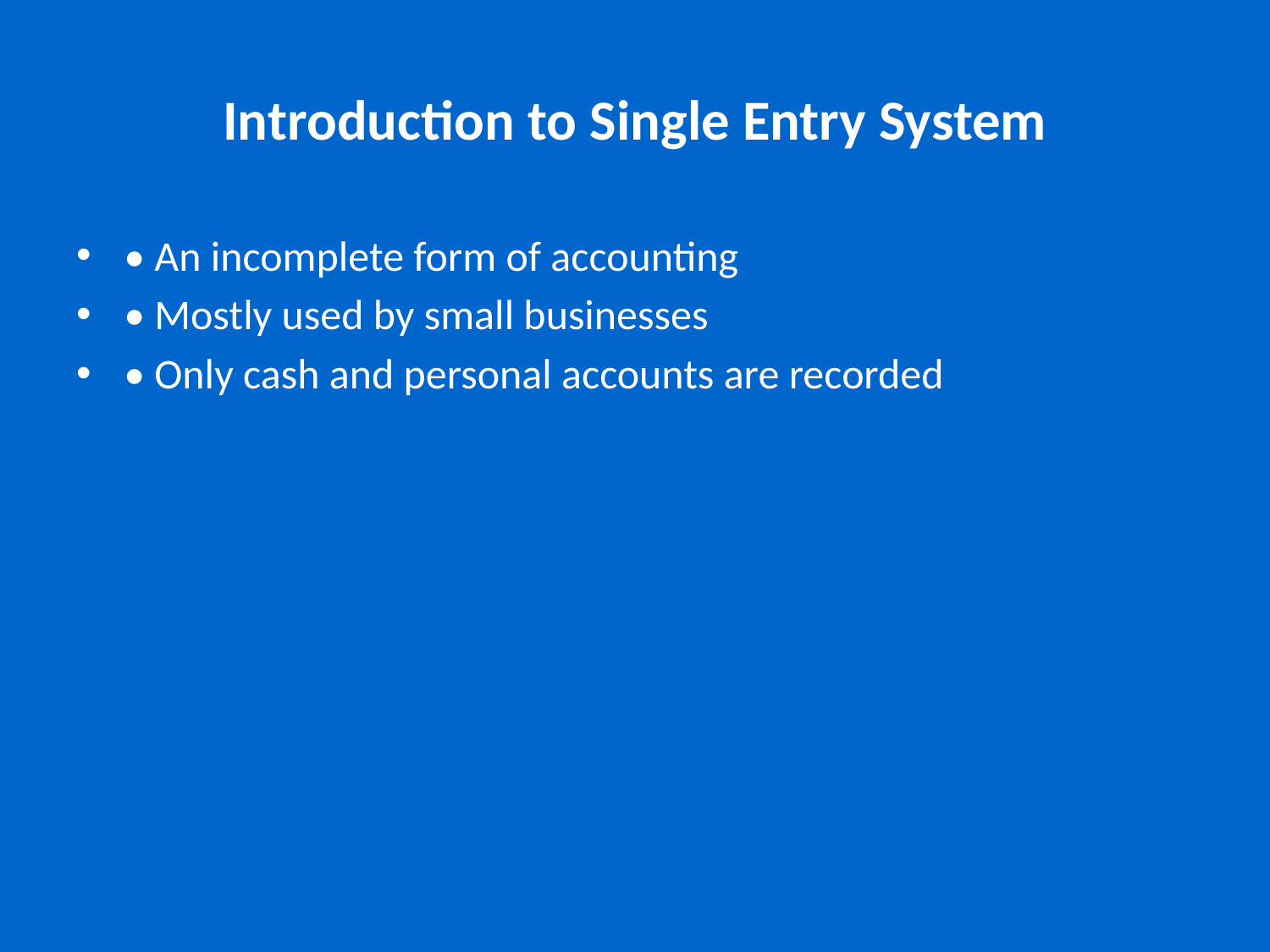

# Introduction to Single Entry System
• An incomplete form of accounting
• Mostly used by small businesses
• Only cash and personal accounts are recorded